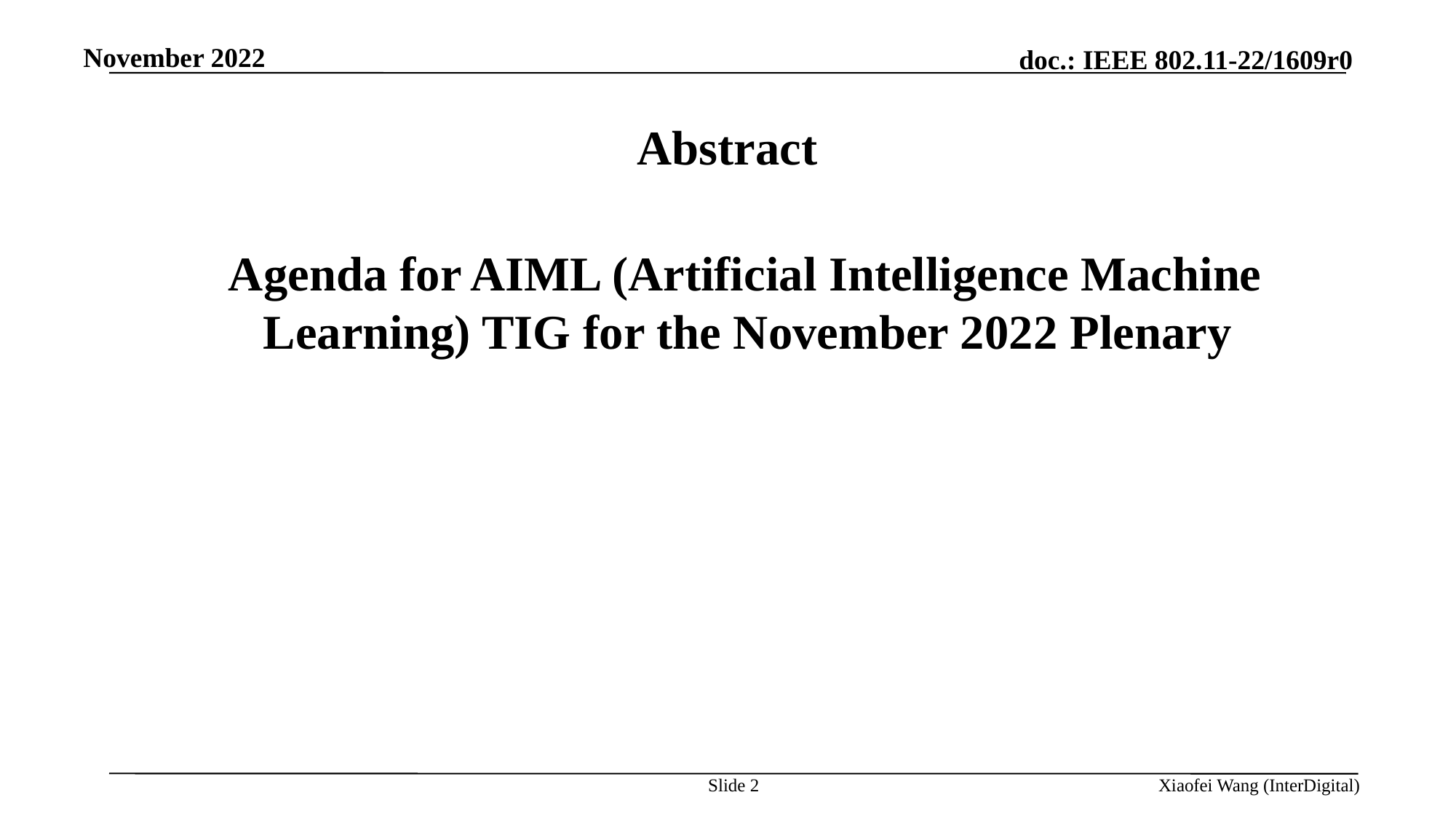

November 2022
# Abstract
   Agenda for AIML (Artificial Intelligence Machine Learning) TIG for the November 2022 Plenary
Slide 2
Xiaofei Wang (InterDigital)